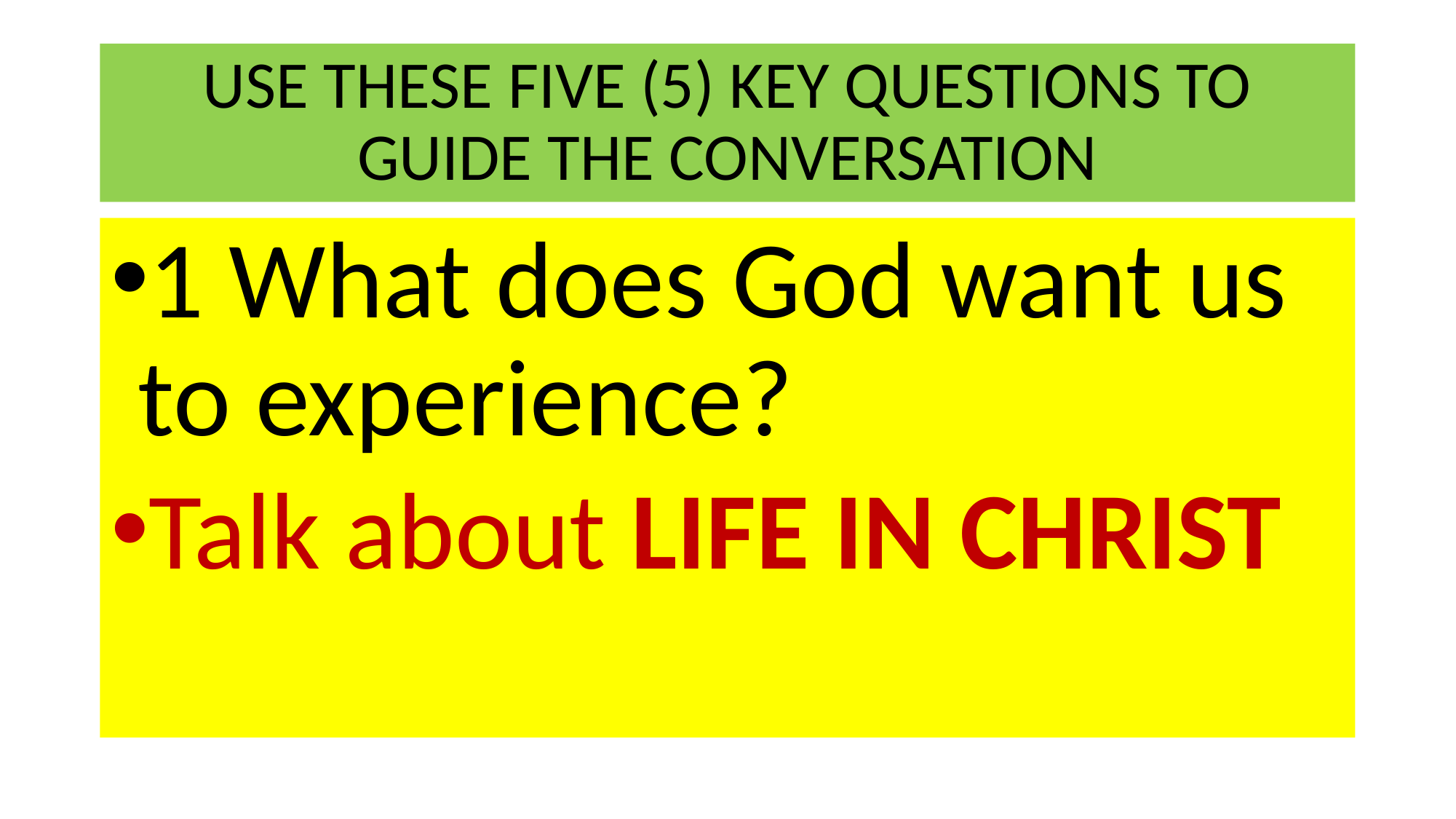

# USE THESE FIVE (5) KEY QUESTIONS TO GUIDE THE CONVERSATION
1 What does God want us to experience?
Talk about LIFE IN CHRIST